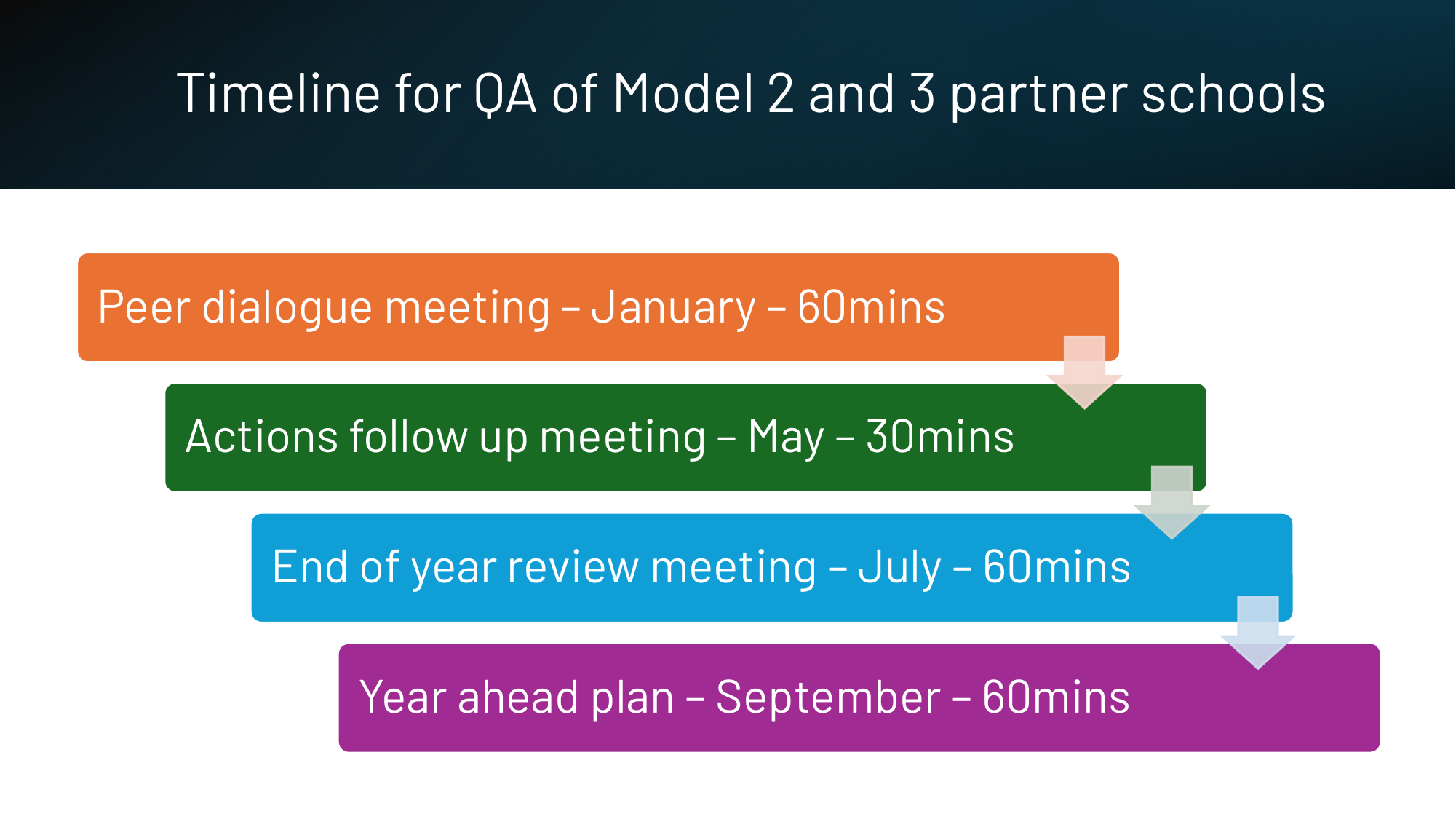

# Timeline for QA of Model 2 and 3 partner schools
Peer dialogue meeting – January – 60mins
Actions follow up meeting – May – 30mins
End of year review meeting – July – 60mins
Year ahead plan – September – 60mins